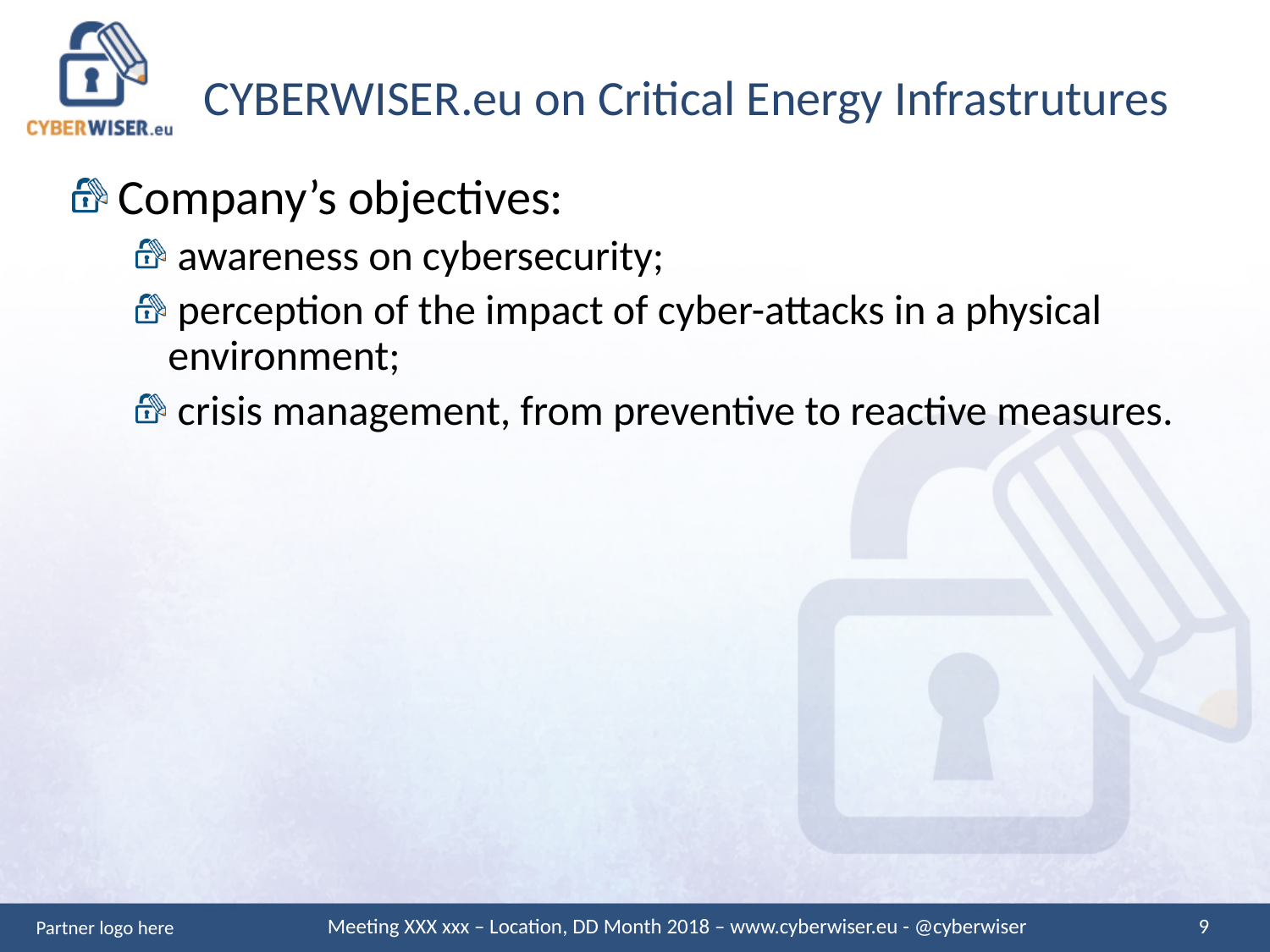

# CYBERWISER.eu on Critical Energy Infrastrutures
 Company’s objectives:
 awareness on cybersecurity;
 perception of the impact of cyber-attacks in a physical environment;
 crisis management, from preventive to reactive measures.